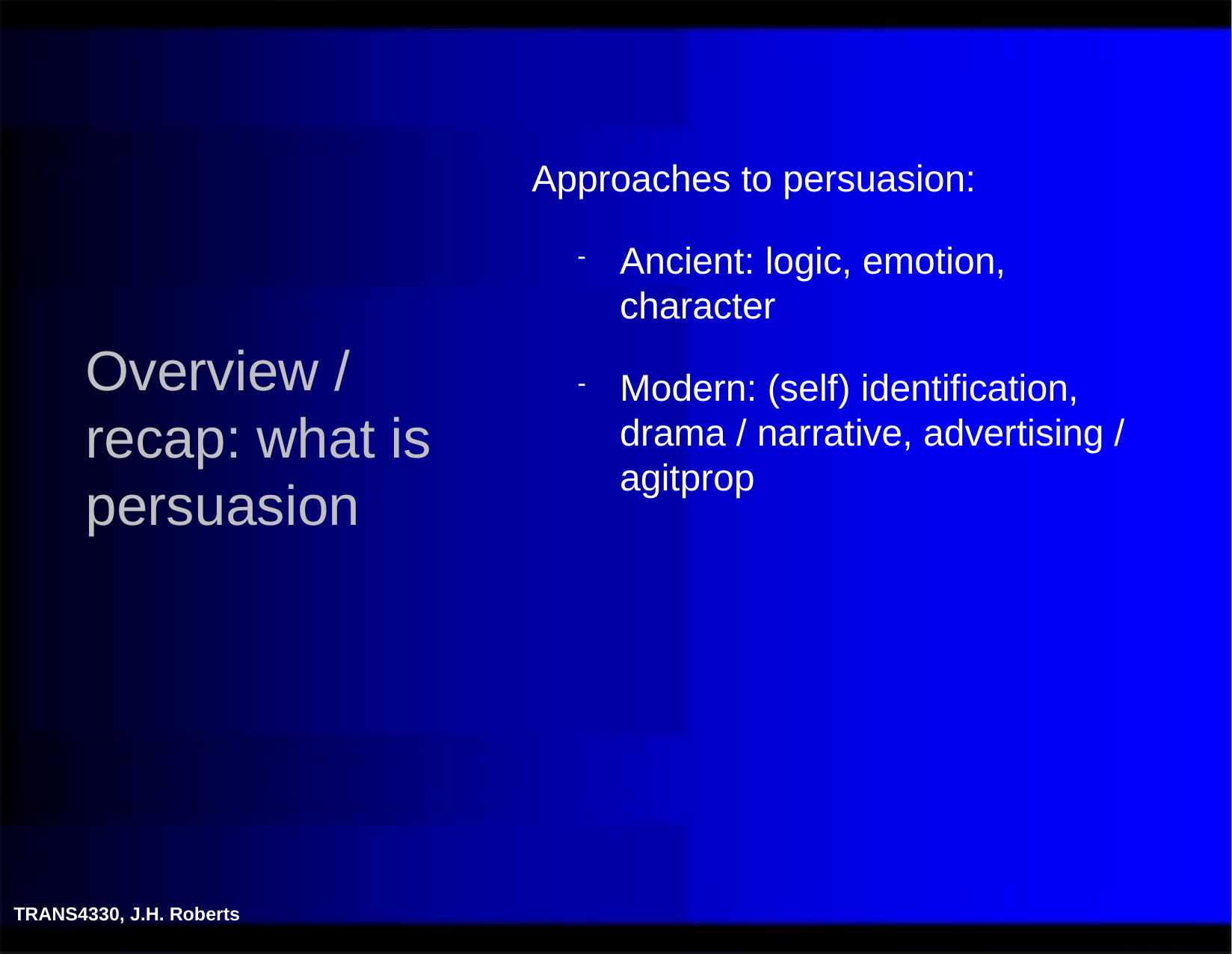

Approaches to persuasion:
Ancient: logic, emotion, character
Modern: (self) identification, drama / narrative, advertising / agitprop

Overview / recap: what is persuasion